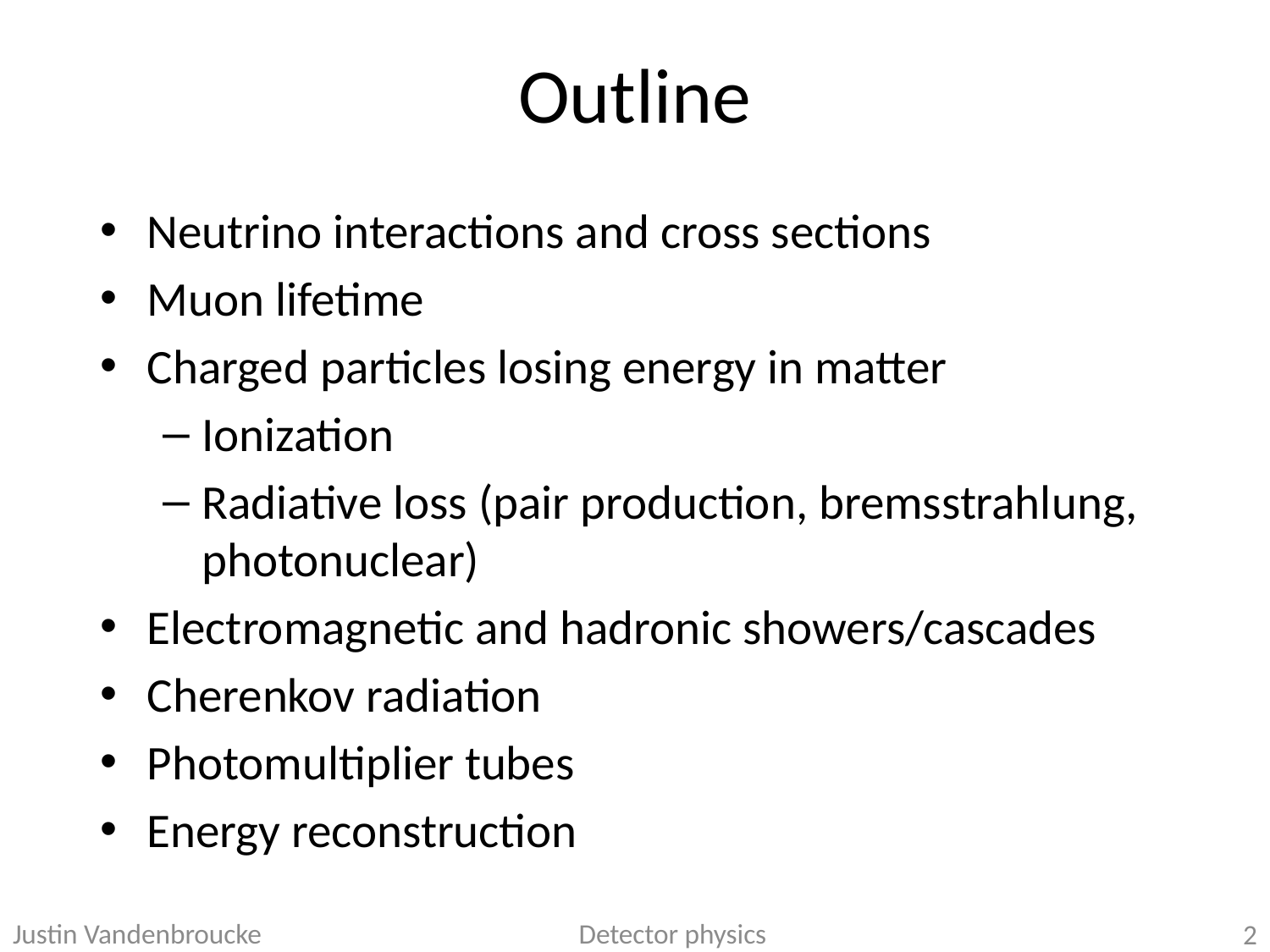

# Outline
Neutrino interactions and cross sections
Muon lifetime
Charged particles losing energy in matter
Ionization
Radiative loss (pair production, bremsstrahlung, photonuclear)
Electromagnetic and hadronic showers/cascades
Cherenkov radiation
Photomultiplier tubes
Energy reconstruction
Justin Vandenbroucke                                                  Detector physics
2